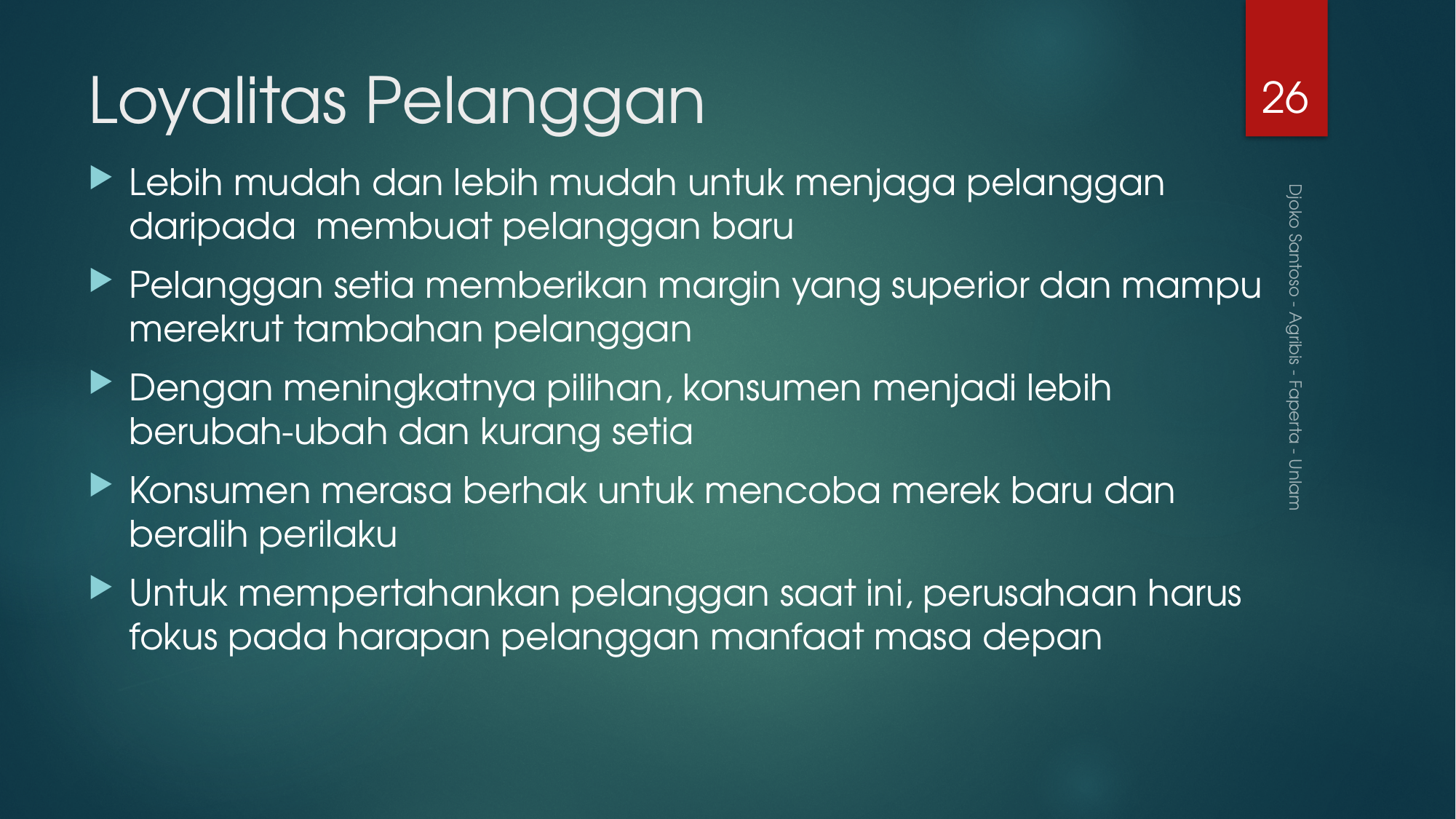

26
# Loyalitas Pelanggan
Lebih mudah dan lebih mudah untuk menjaga pelanggan daripada  membuat pelanggan baru
Pelanggan setia memberikan margin yang superior dan mampu merekrut tambahan pelanggan
Dengan meningkatnya pilihan, konsumen menjadi lebih berubah-ubah dan kurang setia
Konsumen merasa berhak untuk mencoba merek baru dan beralih perilaku
Untuk mempertahankan pelanggan saat ini, perusahaan harus fokus pada harapan pelanggan manfaat masa depan

Djoko Santoso - Agribis - Faperta - Unlam